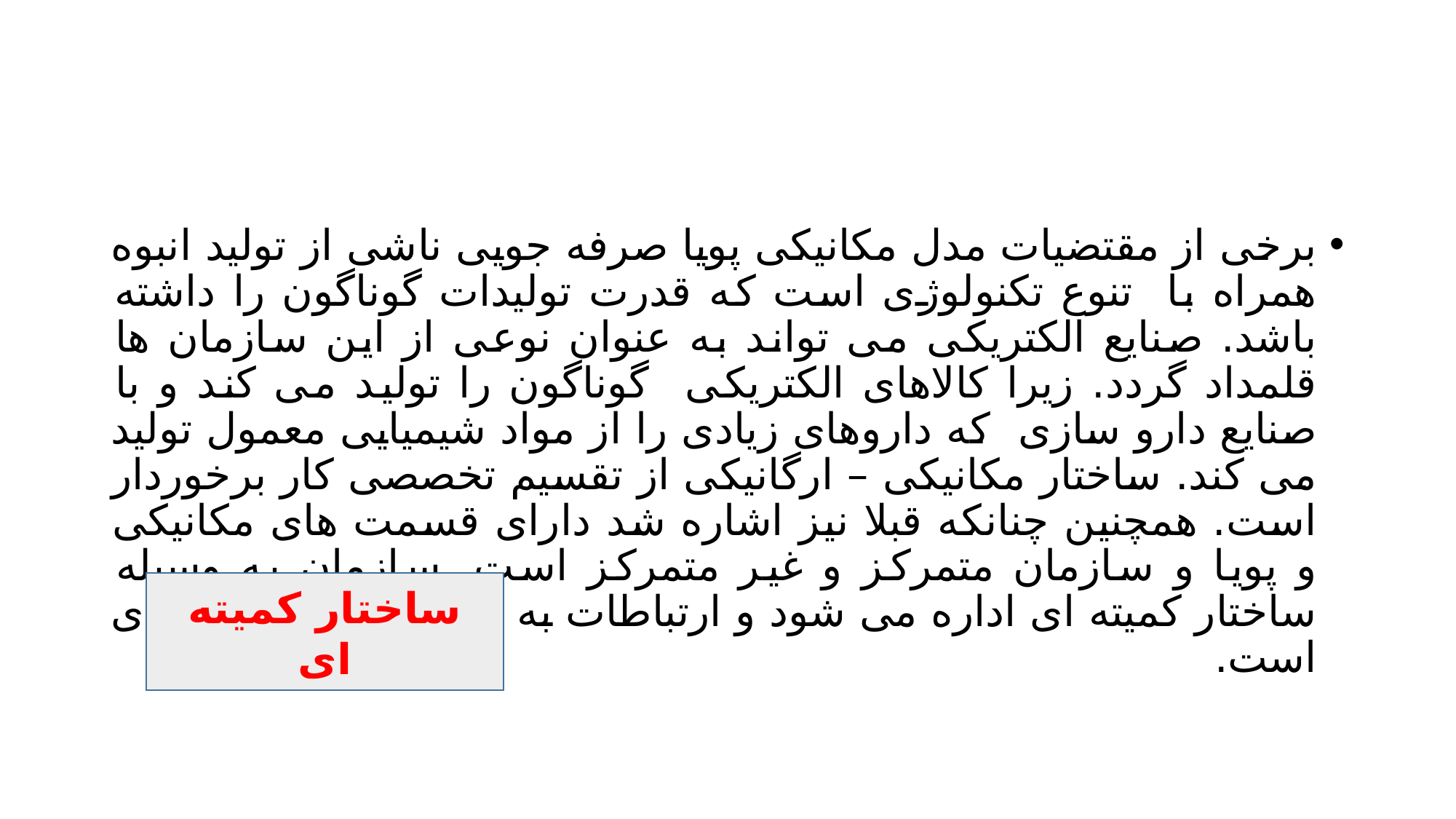

#
برخی از مقتضیات مدل مکانیکی پویا صرفه جویی ناشی از تولید انبوه همراه با  تنوع تکنولوژی است که قدرت تولیدات گوناگون را داشته باشد. صنایع الکتریکی می تواند به عنوان نوعی از این سازمان ها قلمداد گردد. زیرا کالاهای الکتریکی  گوناگون را تولید می کند و با صنایع دارو سازی  که داروهای زیادی را از مواد شیمیایی معمول تولید می کند. ساختار مکانیکی – ارگانیکی از تقسیم تخصصی کار برخوردار است. همچنین چنانکه قبلا نیز اشاره شد دارای قسمت های مکانیکی و پویا و سازمان متمرکز و غیر متمرکز است. سازمان به وسیله ساختار کمیته ای اداره می شود و ارتباطات به صورت افقی و عمودی است.
ساختار کمیته ای